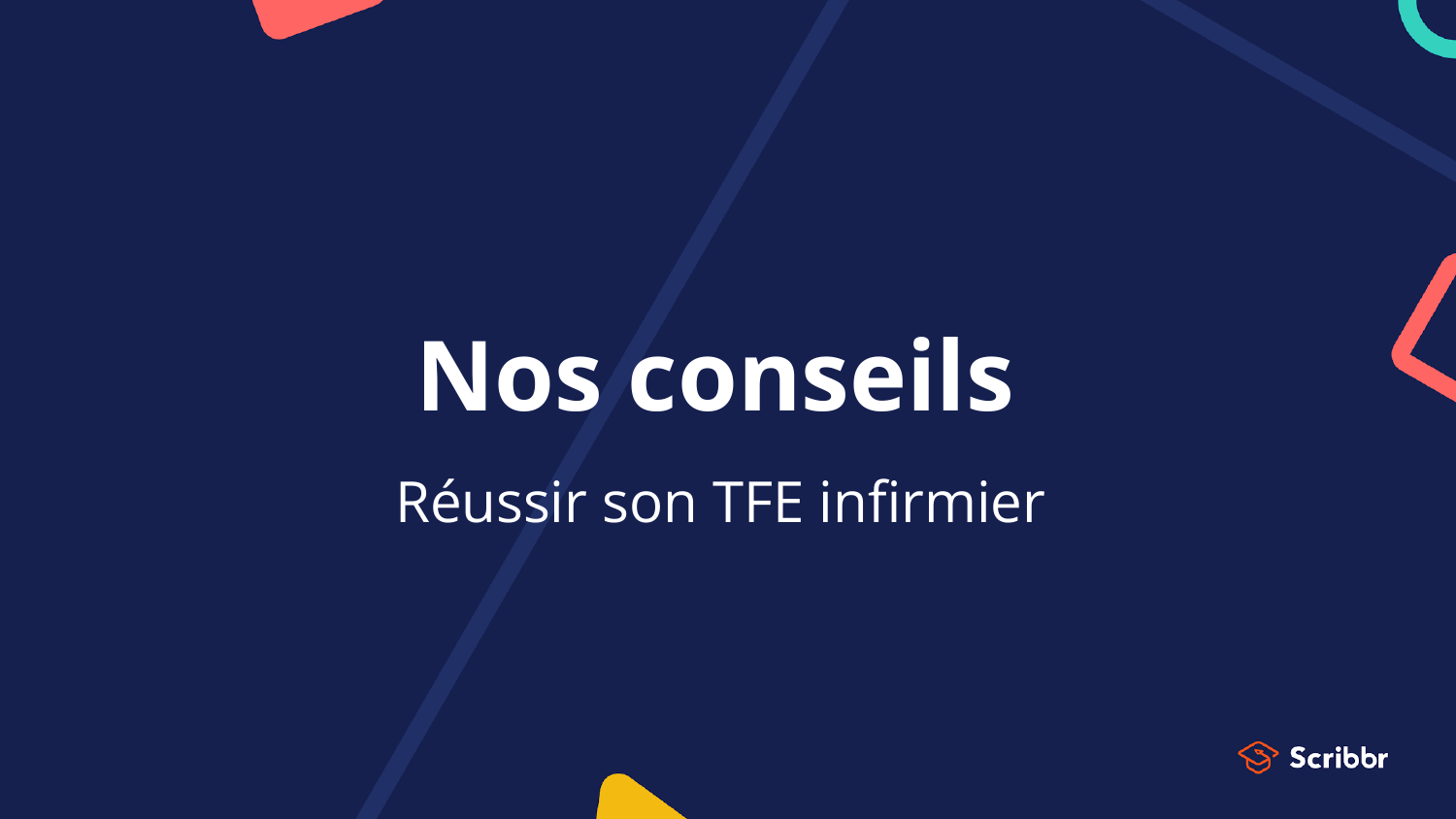

# Nos conseils
Réussir son TFE infirmier